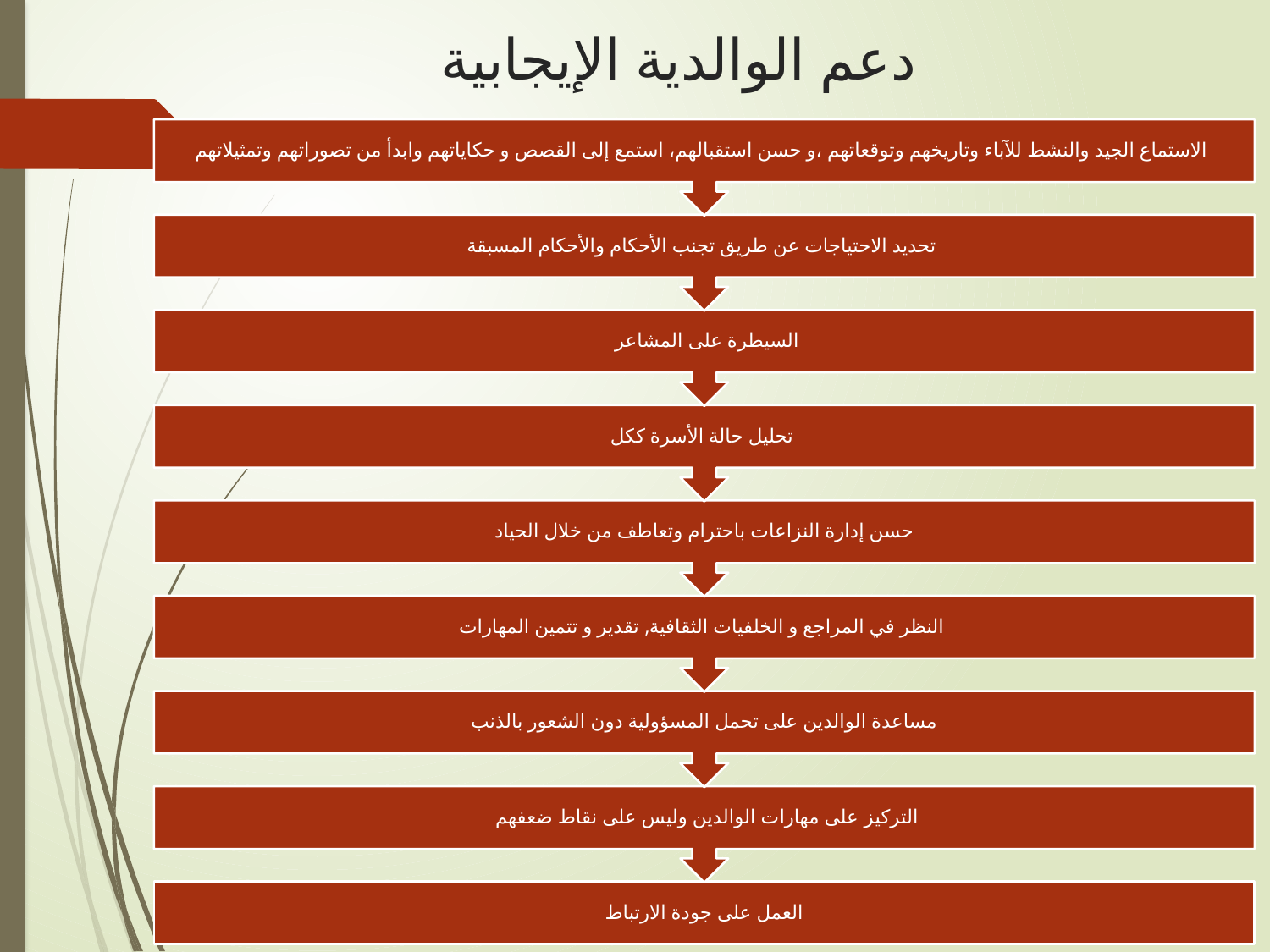

# دعم الوالدية الإيجابية
العمل على جودة الارتباط
التركيز على مهارات الوالدين وليس على نقاط ضعفهم
مساعدة الوالدين على تحمل المسؤولية دون الشعور بالذنب
النظر في المراجع و الخلفيات الثقافية, تقدير و تتمين المهارات
حسن إدارة النزاعات باحترام وتعاطف من خلال الحياد
تحليل حالة الأسرة ككل
 السيطرة على المشاعر
تحديد الاحتياجات عن طريق تجنب الأحكام والأحكام المسبقة
الاستماع الجيد والنشط للآباء وتاريخهم وتوقعاتهم ،و حسن استقبالهم، استمع إلى القصص و حكاياتهم وابدأ من تصوراتهم وتمثيلاتهم